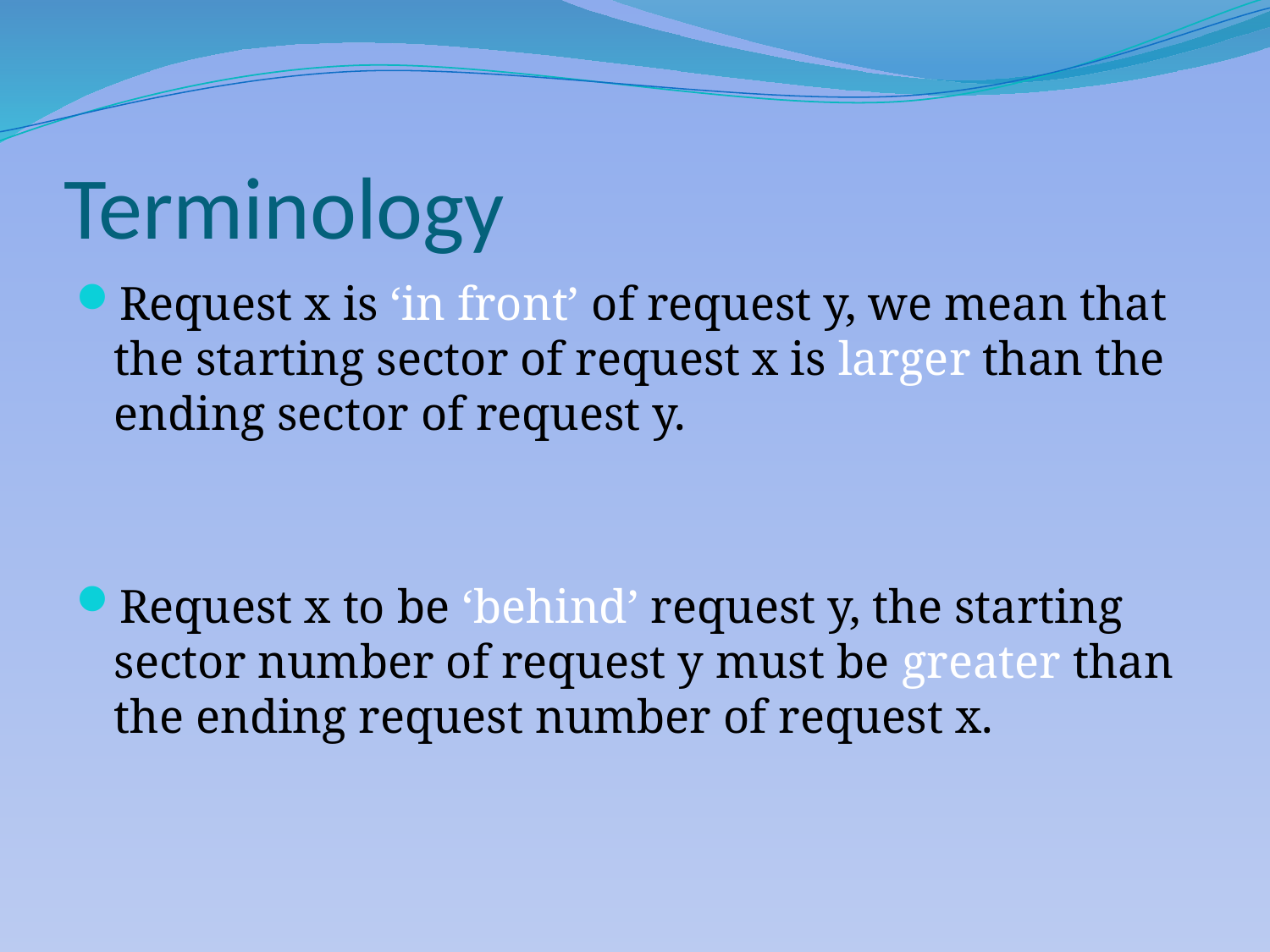

# Terminology
Request x is ‘in front’ of request y, we mean that the starting sector of request x is larger than the ending sector of request y.

Request x to be ‘behind’ request y, the starting sector number of request y must be greater than the ending request number of request x.